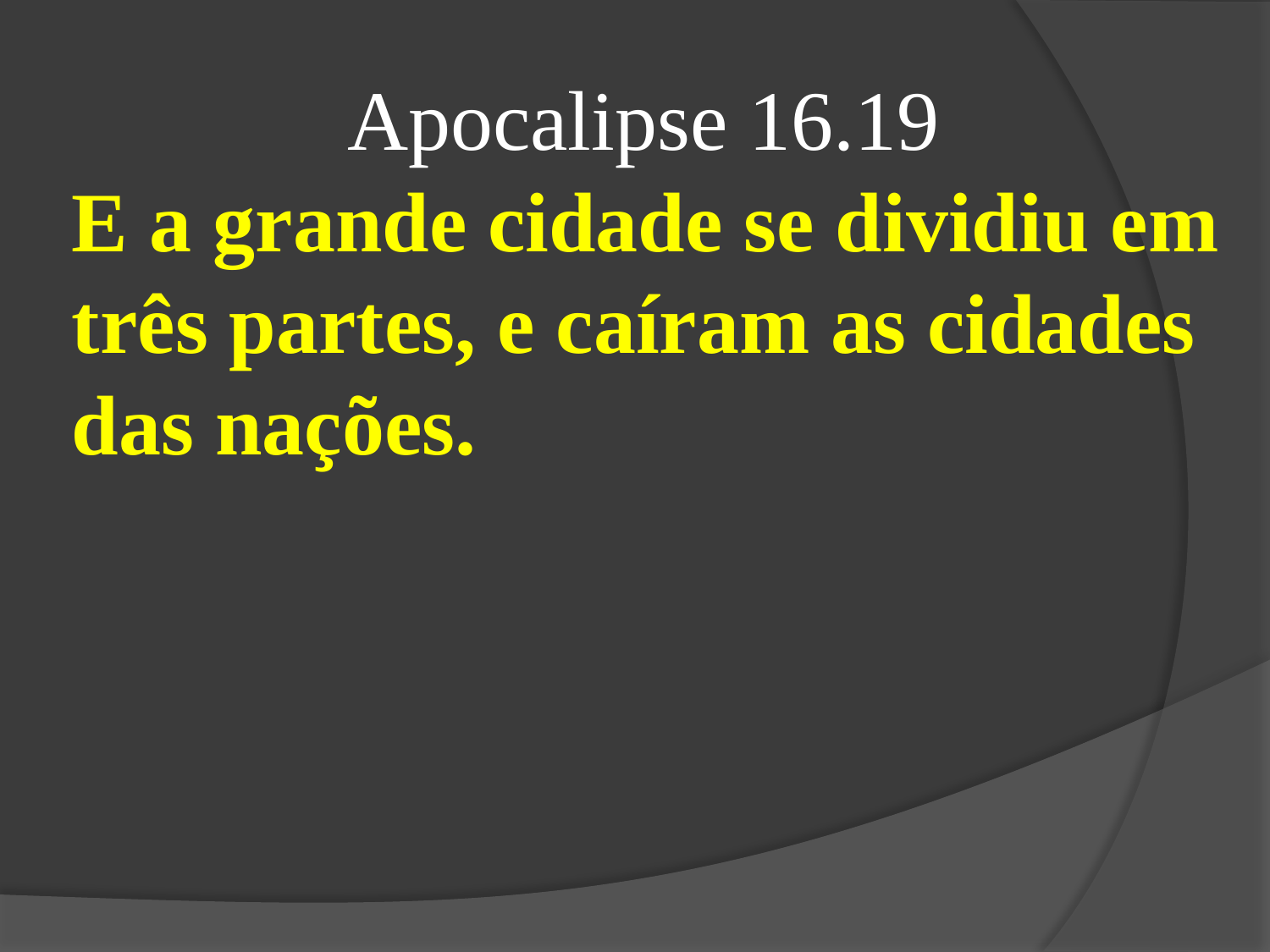

Apocalipse 16.19
E a grande cidade se dividiu em três partes, e caíram as cidades das nações.